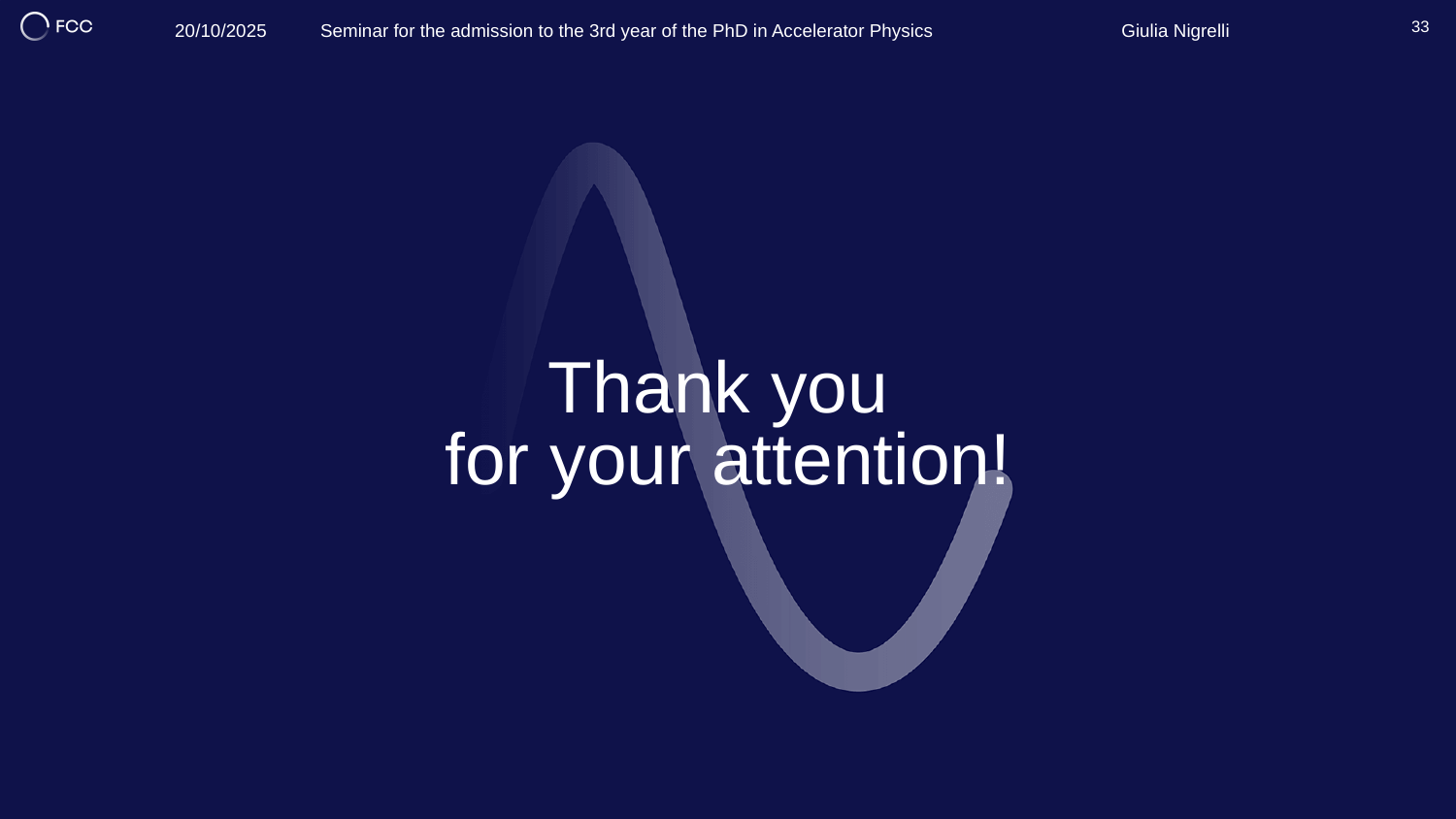

Giulia Nigrelli
20/10/2025  	Seminar for the admission to the 3rd year of the PhD in Accelerator Physics

33
# Thank you for your attention!